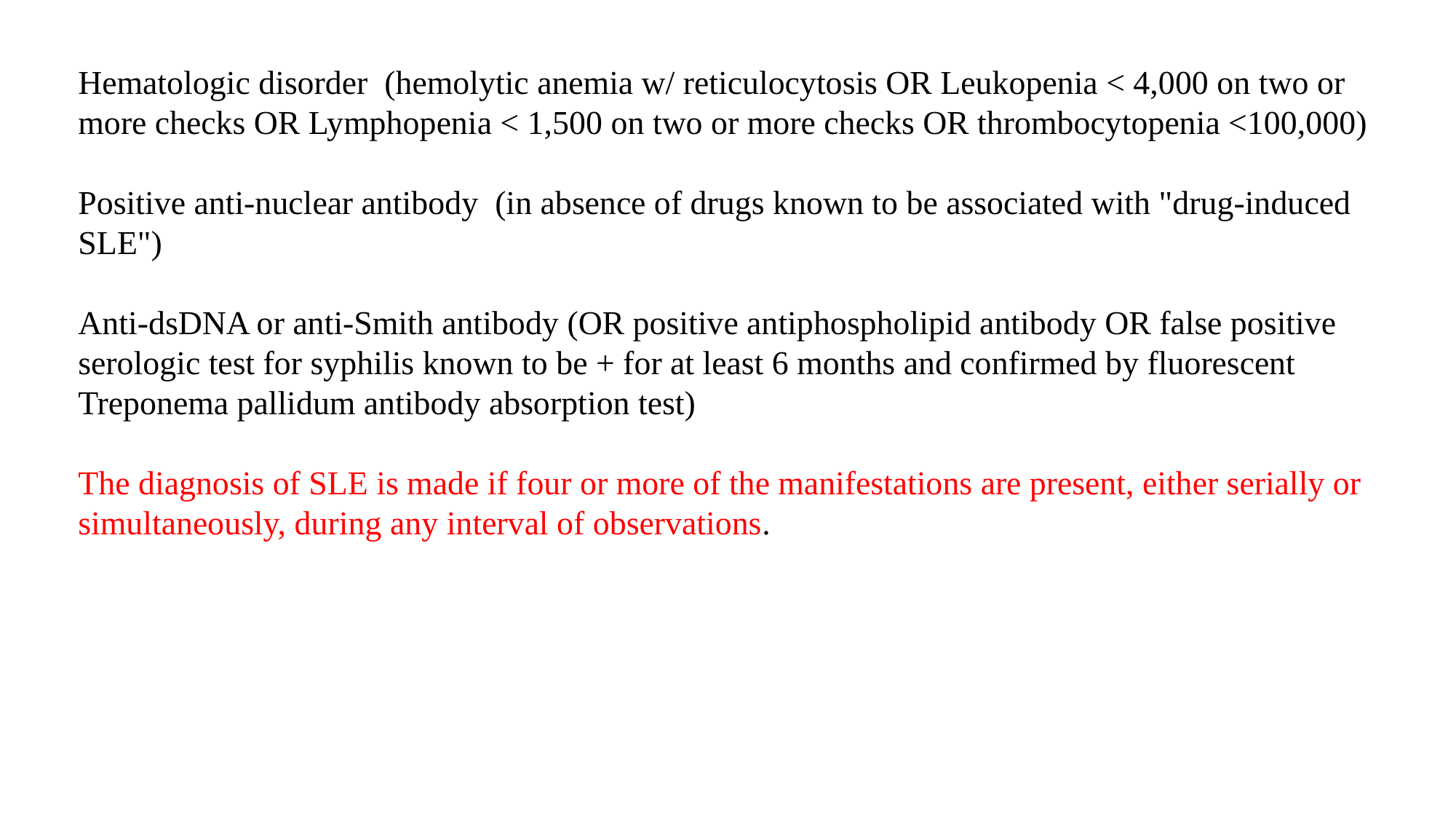

Hematologic disorder  (hemolytic anemia w/ reticulocytosis OR Leukopenia < 4,000 on two or more checks OR Lymphopenia < 1,500 on two or more checks OR thrombocytopenia <100,000)

Positive anti-nuclear antibody  (in absence of drugs known to be associated with "drug-induced SLE")

Anti-dsDNA or anti-Smith antibody (OR positive antiphospholipid antibody OR false positive serologic test for syphilis known to be + for at least 6 months and confirmed by fluorescent Treponema pallidum antibody absorption test)

The diagnosis of SLE is made if four or more of the manifestations are present, either serially or simultaneously, during any interval of observations.